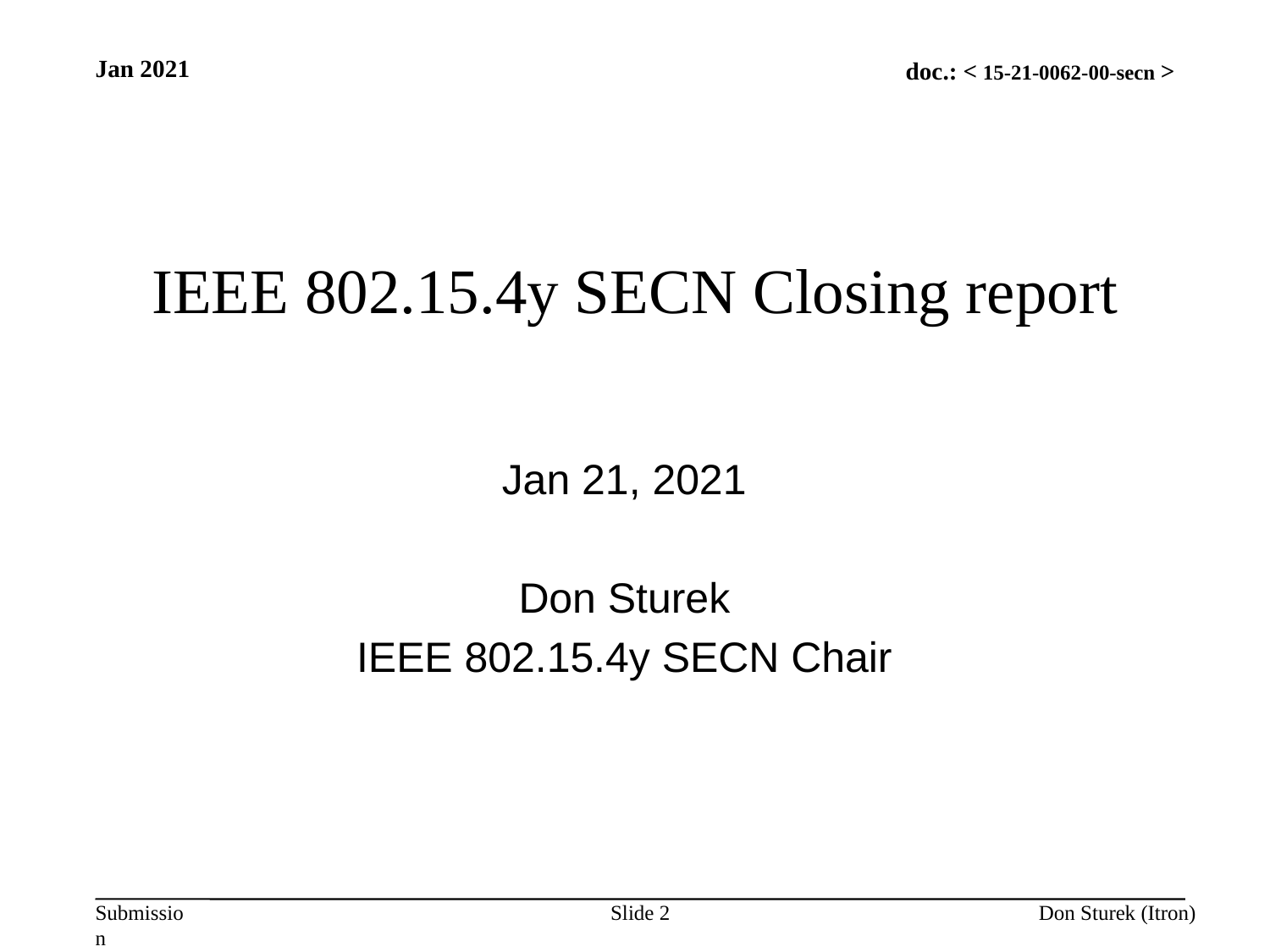

Jan 2021
# IEEE 802.15.4y SECN Closing report
Jan 21, 2021

Don Sturek
IEEE 802.15.4y SECN Chair

Slide 2
Don Sturek (Itron)